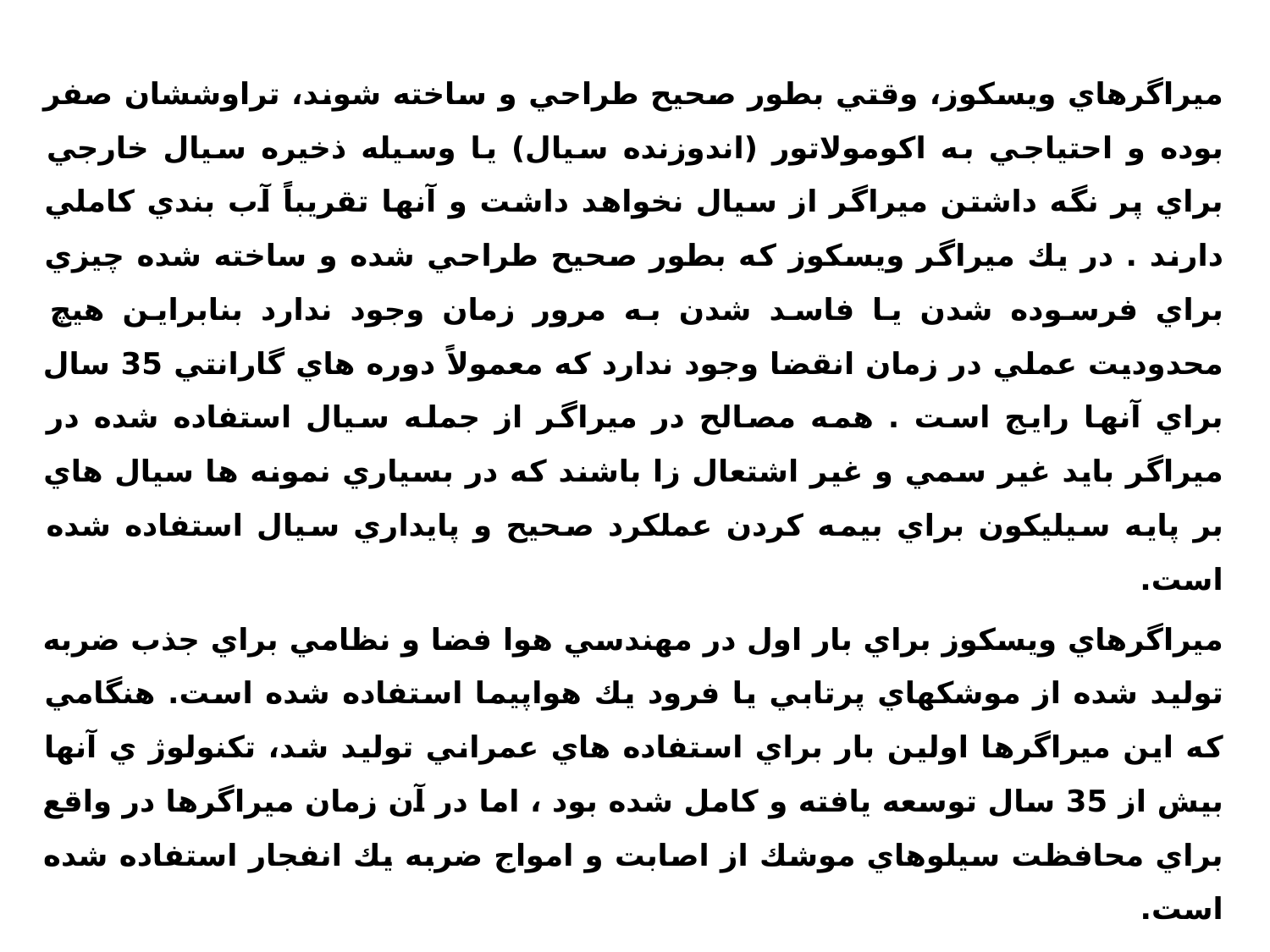

ميراگرهاي ويسكوز، وقتي بطور صحيح طراحي و ساخته شوند، تراوششان صفر بوده و احتياجي به اكومولاتور (اندوزنده سيال) يا وسيله ذخيره سيال خارجي براي پر نگه داشتن ميراگر از سيال نخواهد داشت و آنها تقريباً آب بندي كاملي دارند . در يك ميراگر ويسكوز كه بطور صحيح طراحي شده و ساخته شده چيزي براي فرسوده شدن يا فاسد شدن به مرور زمان وجود ندارد بنابراين هيچ محدوديت عملي در زمان انقضا وجود ندارد كه معمولاً دوره هاي گارانتي 35 سال براي آنها رايج است . همه مصالح در ميراگر از جمله سيال استفاده شده در ميراگر بايد غير سمي و غير اشتعال زا باشند كه در بسياري نمونه ها سيال هاي بر پايه سيليكون براي بيمه كردن عملكرد صحيح و پايداري سيال استفاده شده است.
ميراگرهاي ويسكوز براي بار اول در مهندسي هوا فضا و نظامي براي جذب ضربه توليد شده از موشكهاي پرتابي يا فرود يك هواپيما استفاده شده است. هنگامي كه اين ميراگرها اولين بار براي استفاده هاي عمراني توليد شد، تكنولوژ ي آنها بيش از 35 سال توسعه يافته و كامل شده بود ، اما در آن زمان ميراگرها در واقع براي محافظت سيلوهاي موشك از اصابت و امواج ضربه يك انفجار استفاده شده است.